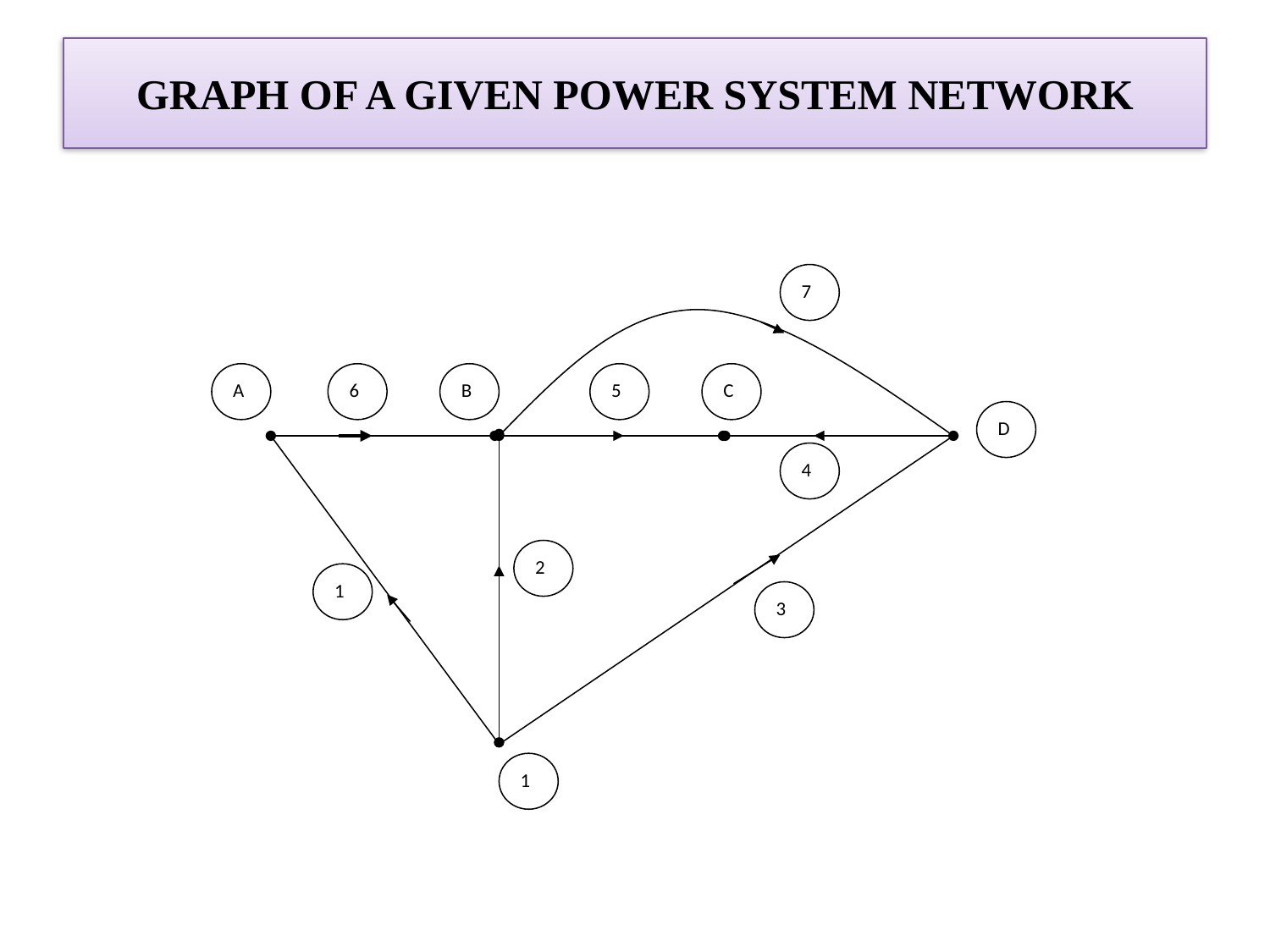

# GRAPH OF A GIVEN POWER SYSTEM NETWORK
7

A
6
B
5
C
D
4
2
1
3
1